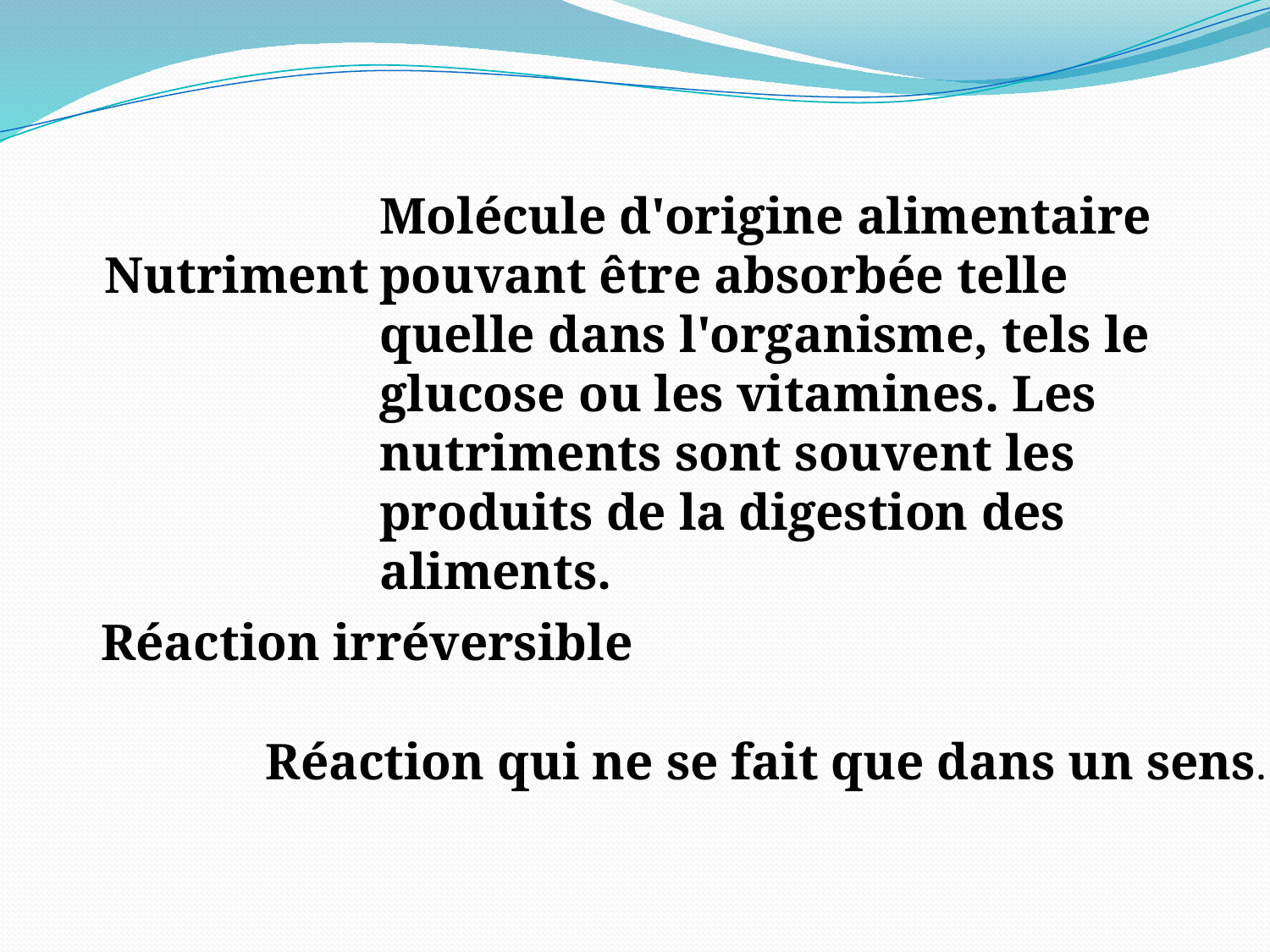

Molécule d'origine alimentaire pouvant être absorbée telle quelle dans l'organisme, tels le glucose ou les vitamines. Les nutriments sont souvent les produits de la digestion des aliments.
Nutriment
Réaction irréversible
 Réaction qui ne se fait que dans un sens.